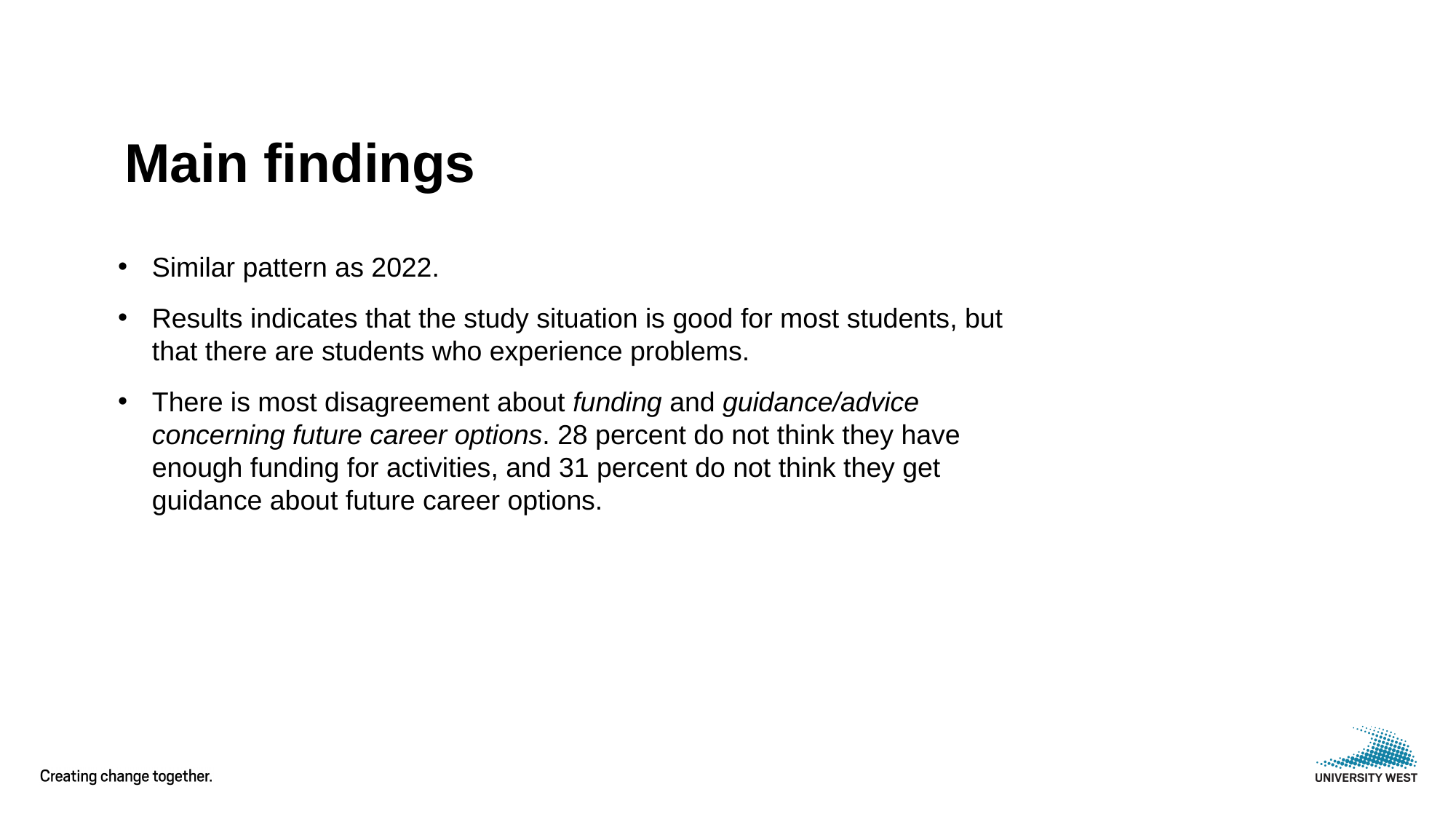

# Main findings
Similar pattern as 2022.
Results indicates that the study situation is good for most students, but that there are students who experience problems.
There is most disagreement about funding and guidance/advice concerning future career options. 28 percent do not think they have enough funding for activities, and 31 percent do not think they get guidance about future career options.